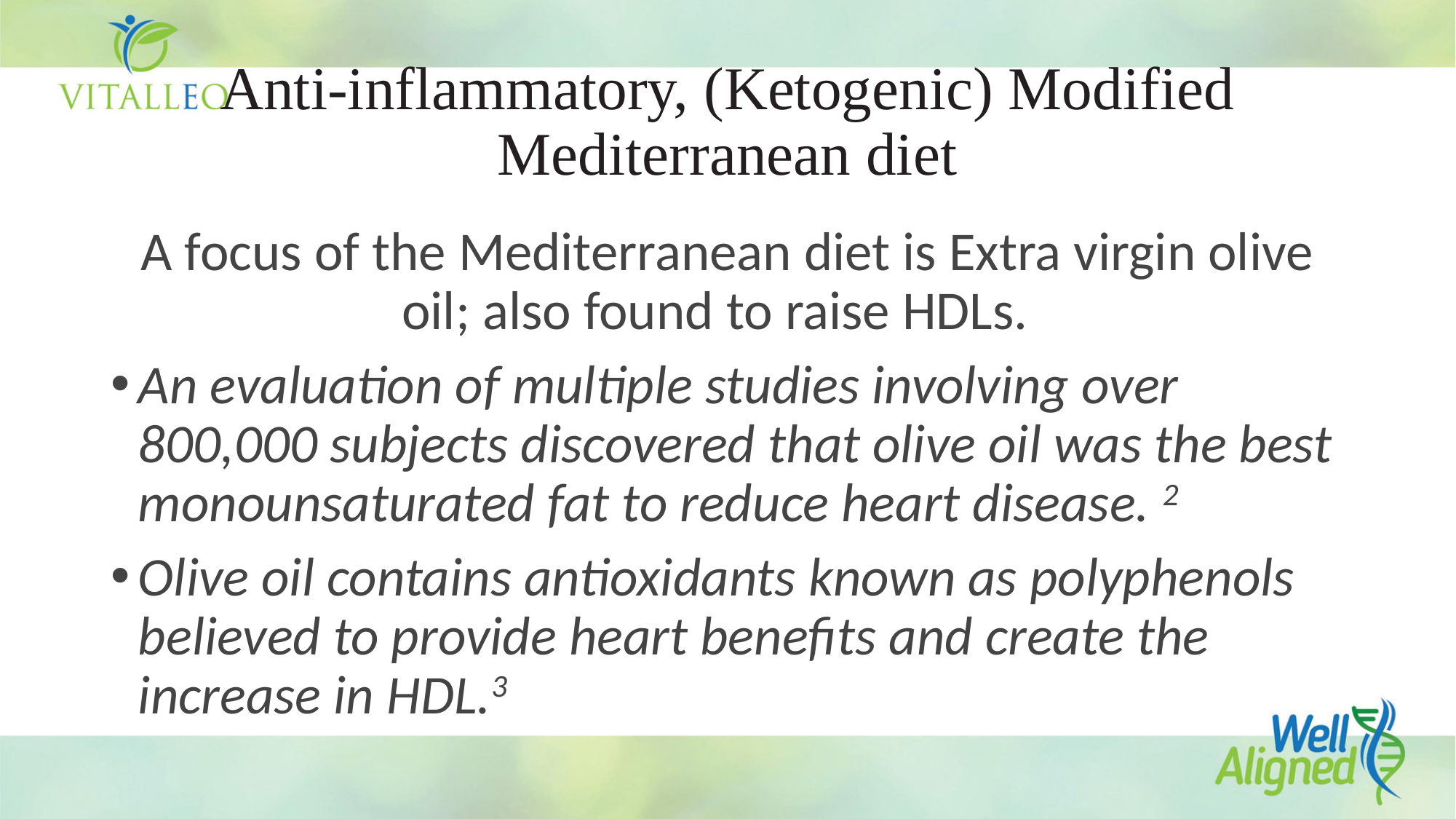

# Anti-inflammatory, (Ketogenic) Modified Mediterranean diet
A focus of the Mediterranean diet is Extra virgin olive oil; also found to raise HDLs.
An evaluation of multiple studies involving over 800,000 subjects discovered that olive oil was the best monounsaturated fat to reduce heart disease. 2
Olive oil contains antioxidants known as polyphenols believed to provide heart benefits and create the increase in HDL.3